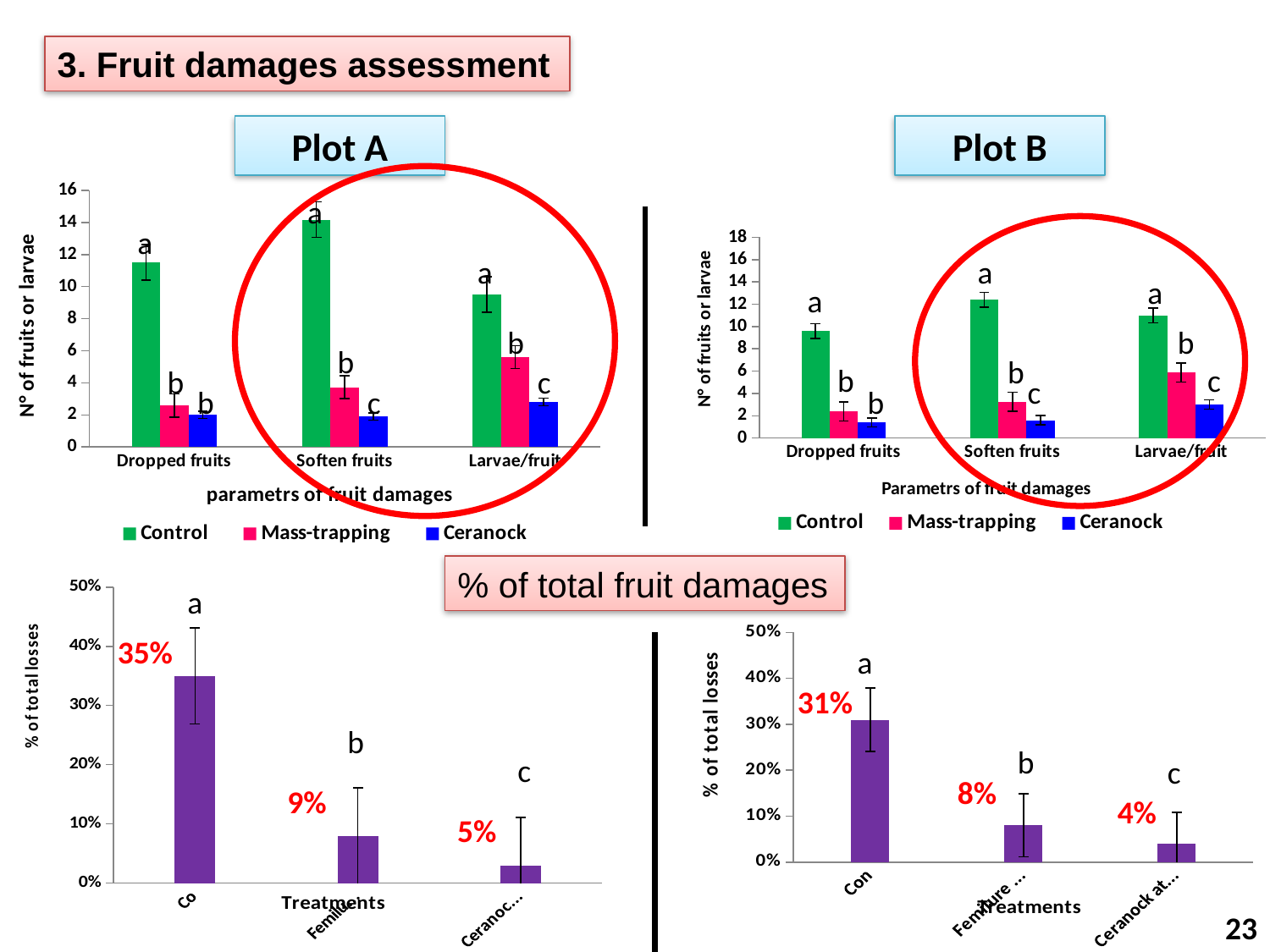

3. Fruit damages assessment
Plot A
Plot B

### Chart

| Category | Control | Mass-trapping | Ceranock  |
|---|---|---|---|
| Dropped fruits | 11.5 | 2.58 | 2.0 |
| Soften fruits | 14.17 | 3.72 | 1.9000000000000001 |
| Larvae/fruit | 9.5 | 5.6 | 2.8 |
a
a

### Chart

| Category | Control | Mass-trapping | Ceranock  |
|---|---|---|---|
| Dropped fruits | 9.6 | 2.3749999999999987 | 1.4 |
| Soften fruits | 12.4 | 3.25 | 1.6 |
| Larvae/fruit | 11.0 | 5.875 | 3.0 |
a
a
a
a
b
b
b
b
b
c
b
c
c
b
c
b
% of total fruit damages

### Chart

| Category | Total losses |
|---|---|
| Control | 0.3500000000000003 |
| Femilure Mass-trapping | 0.08000000000000004 |
| Ceranock attract andkill  | 0.030000000000000002 |
a

### Chart

| Category |  |
|---|---|
| Control | 0.31000000000000083 |
| Femilure Mass-trapping | 0.08000000000000004 |
| Ceranock attract and kill  | 0.04000000000000002 |
35%
a
31%
b
b
c
c
8%
9%
4%
5%
23